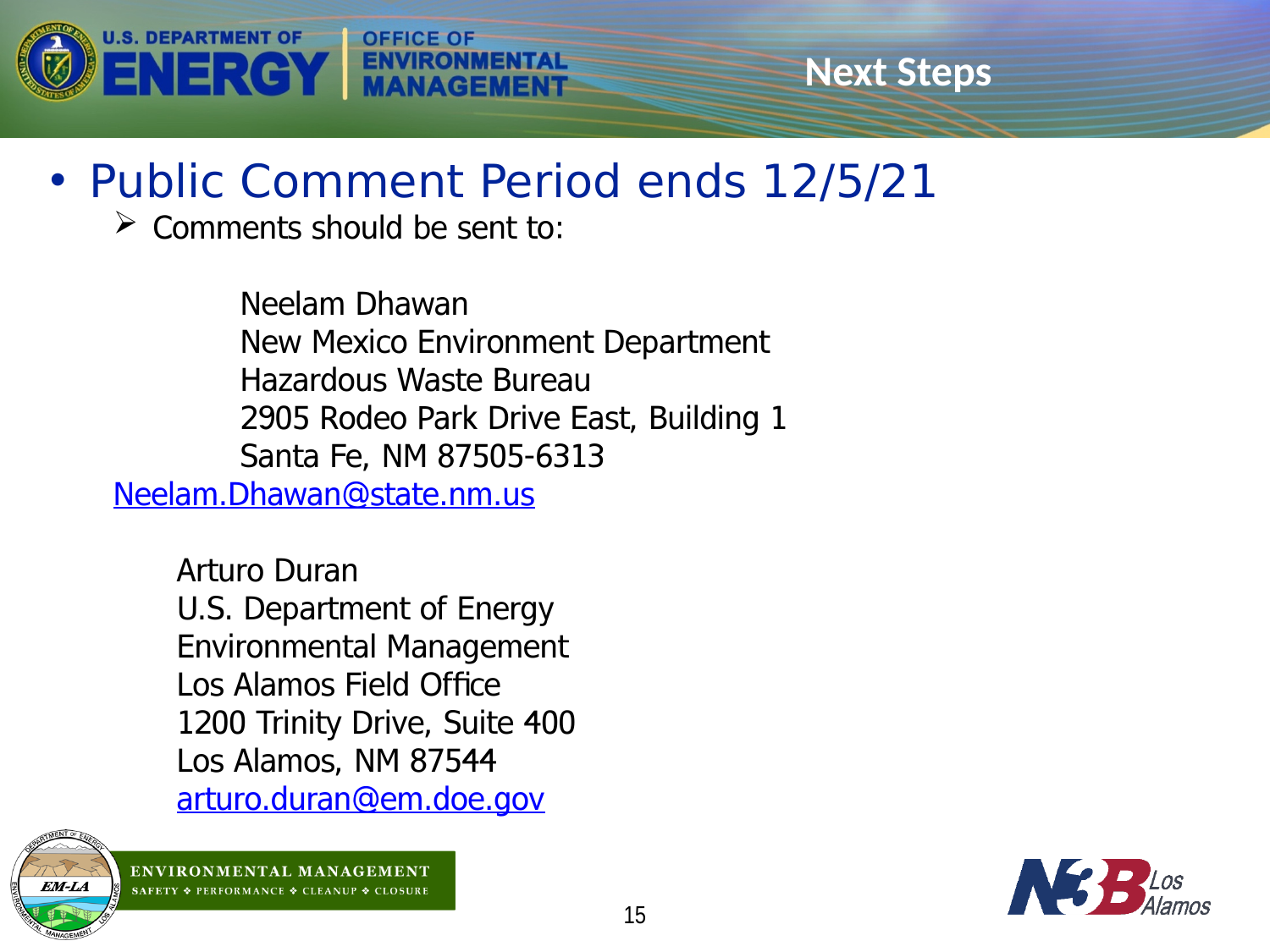

# Next Steps
Public Comment Period ends 12/5/21
Comments should be sent to:

	Neelam Dhawan
	New Mexico Environment Department
	Hazardous Waste Bureau
	2905 Rodeo Park Drive East, Building 1
	Santa Fe, NM 87505-6313
	Neelam.Dhawan@state.nm.us

Arturo Duran
U.S. Department of Energy
Environmental Management
Los Alamos Field Office
1200 Trinity Drive, Suite 400
Los Alamos, NM 87544
arturo.duran@em.doe.gov